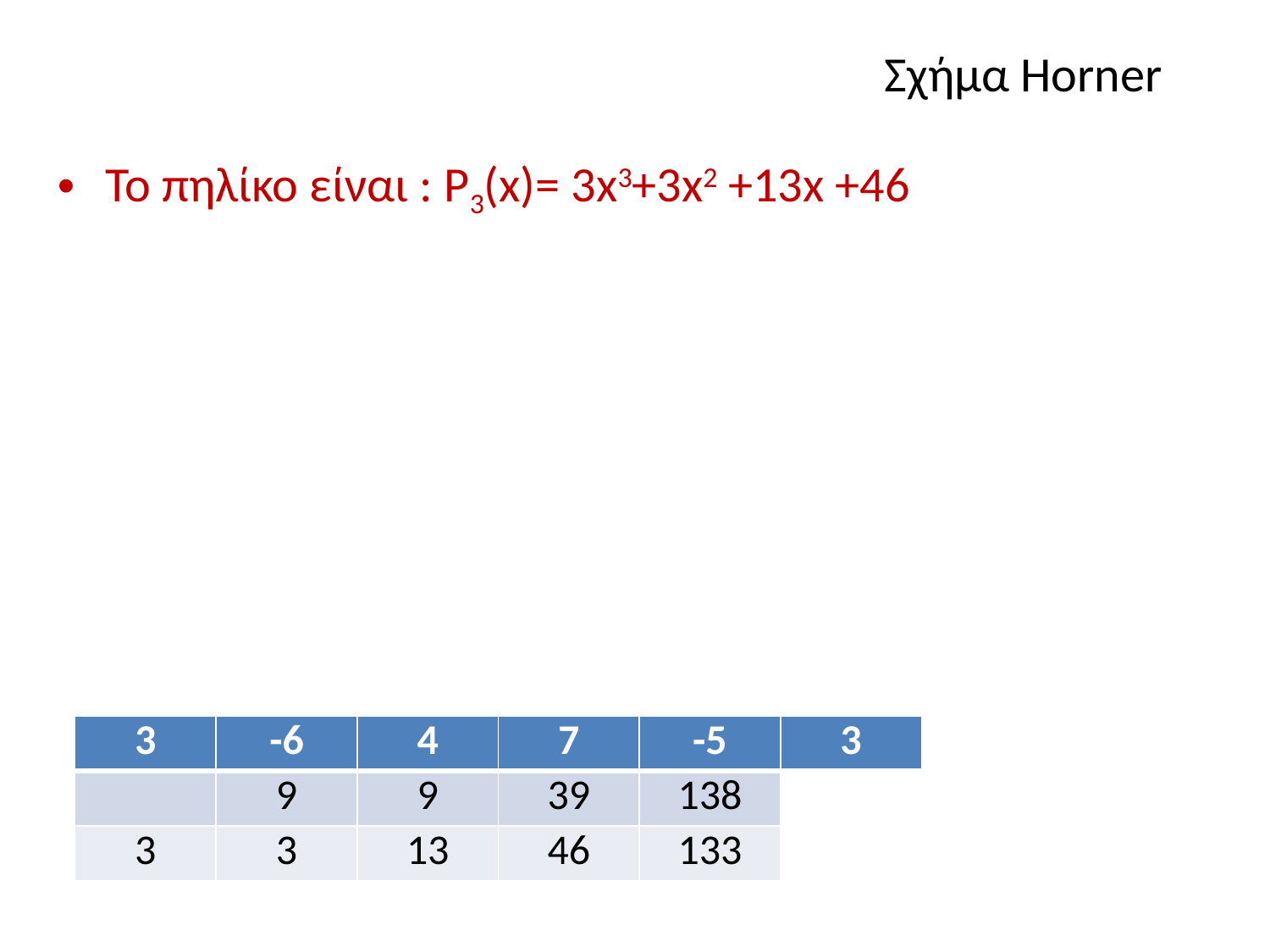

Σχήμα Horner
Το πηλίκο είναι : P3(x)= 3x3+3x2 +13x +46

| 3 | -6 | 4 | 7 | -5 | 3 |
| --- | --- | --- | --- | --- | --- |
|  | 9 | 9 | 39 | 138 |  |
| 3 | 3 | 13 | 46 | 133 |  |